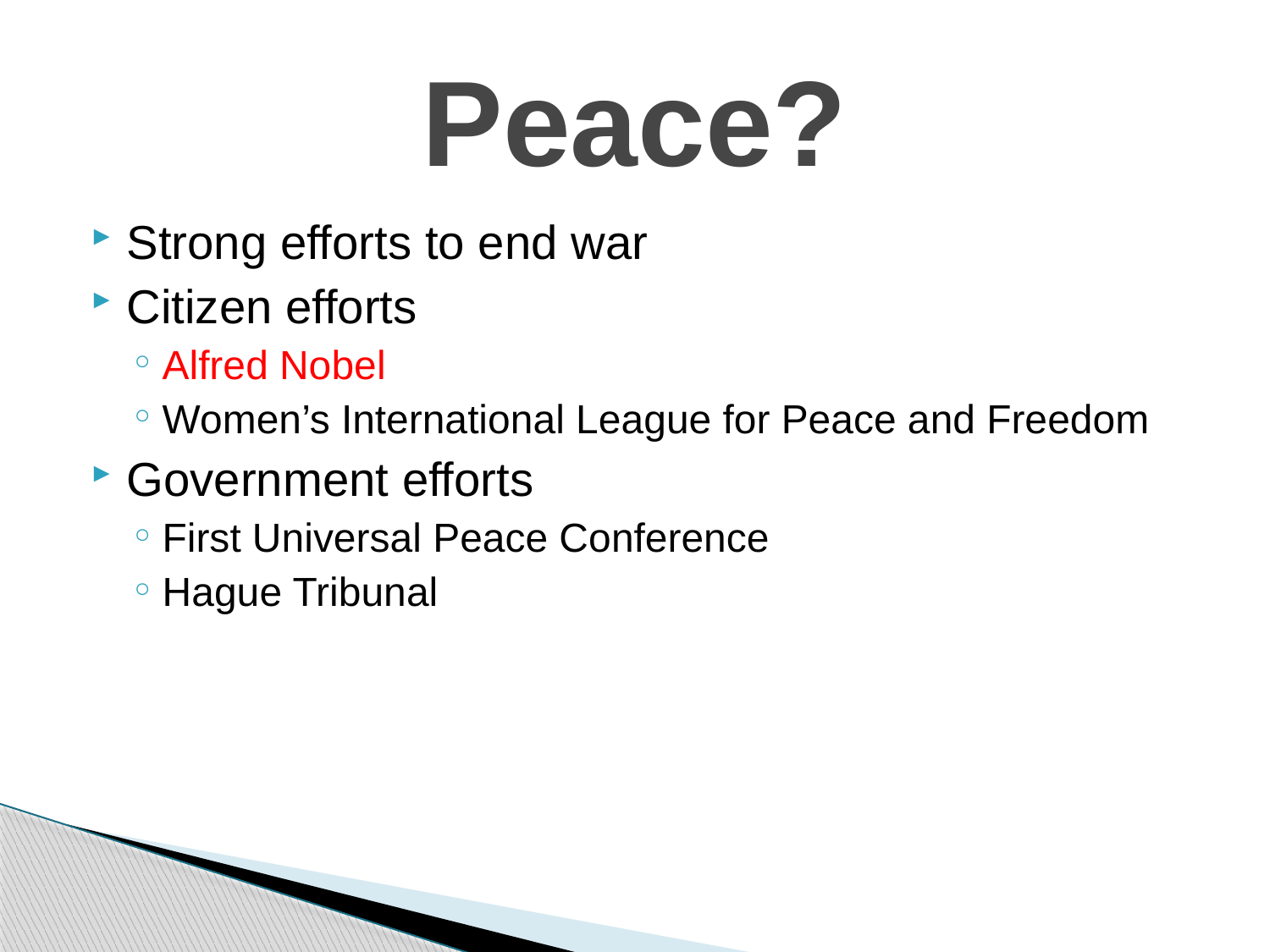

# Peace?
Strong efforts to end war
Citizen efforts
Alfred Nobel
Women’s International League for Peace and Freedom
Government efforts
First Universal Peace Conference
Hague Tribunal